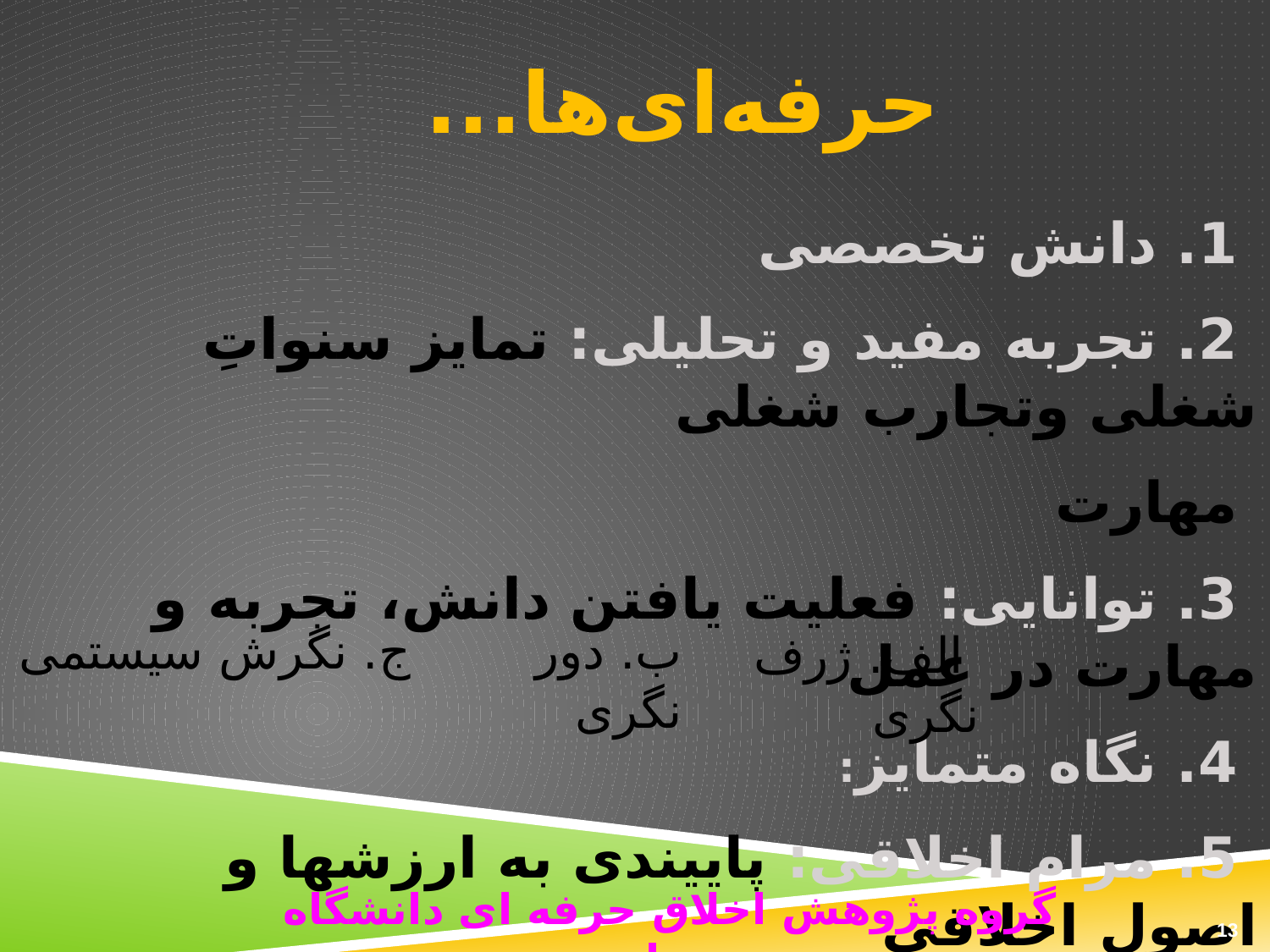

حرفه‌ای‌ها...
 1. دانش تخصصی
 2. تجربه مفید و تحلیلی: تمایز سنواتِ شغلی وتجارب شغلی
 مهارت
 3. توانایی: فعلیت یافتن دانش، تجربه و مهارت در عمل
 4. نگاه متمایز:
 5. مرام اخلاقی: پاییندی به ارزشها و اصول اخلاقی
ج. نگرش سیستمی
ب. دور نگری
 الف. ژرف نگری
گروه پژوهش اخلاق حرفه ای دانشگاه تهران

13